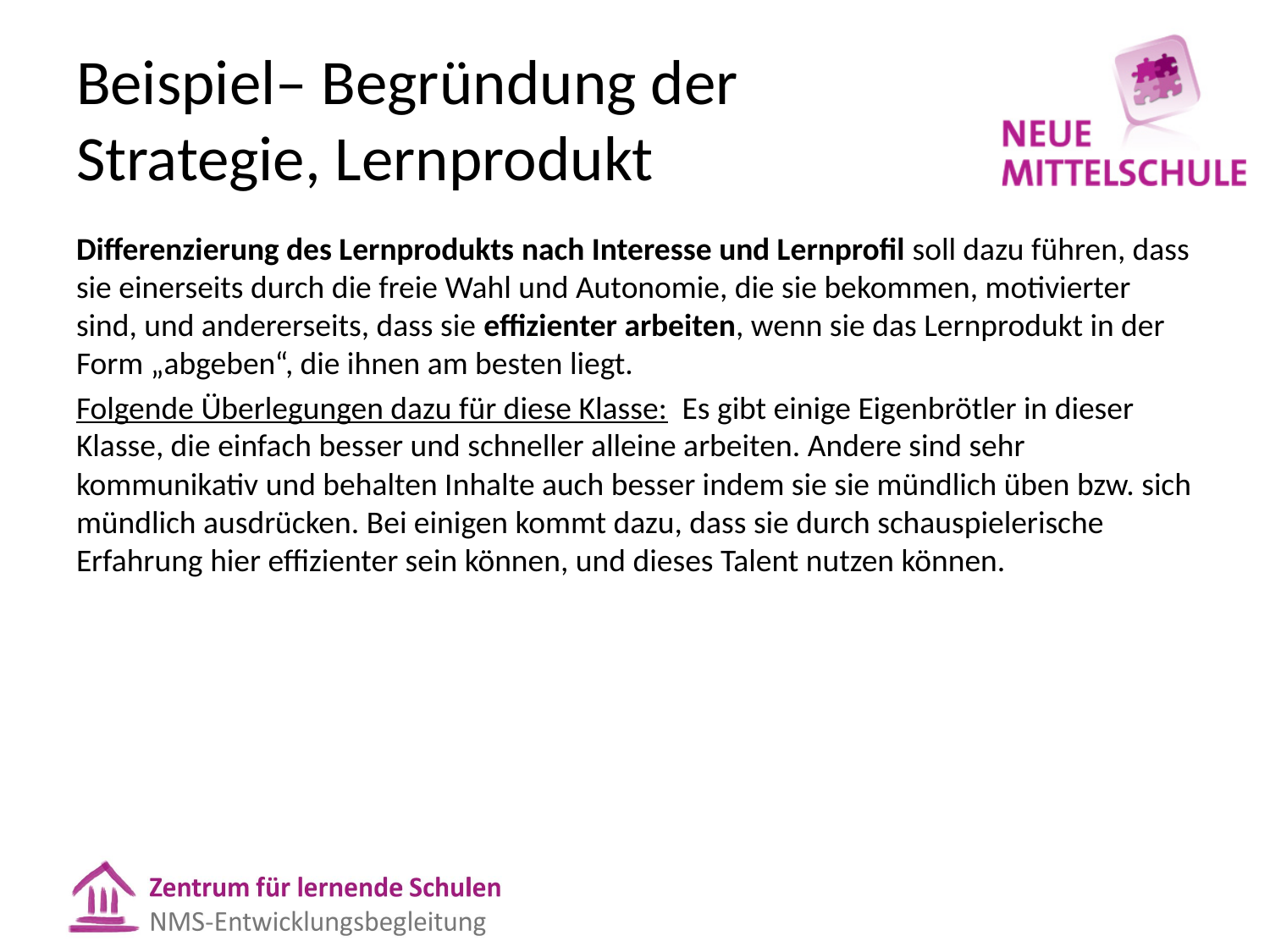

# Beispiel– Begründung der Strategie, Lernprodukt
Differenzierung des Lernprodukts nach Interesse und Lernprofil soll dazu führen, dass sie einerseits durch die freie Wahl und Autonomie, die sie bekommen, motivierter sind, und andererseits, dass sie effizienter arbeiten, wenn sie das Lernprodukt in der Form „abgeben“, die ihnen am besten liegt.
Folgende Überlegungen dazu für diese Klasse:  Es gibt einige Eigenbrötler in dieser Klasse, die einfach besser und schneller alleine arbeiten. Andere sind sehr kommunikativ und behalten Inhalte auch besser indem sie sie mündlich üben bzw. sich mündlich ausdrücken. Bei einigen kommt dazu, dass sie durch schauspielerische Erfahrung hier effizienter sein können, und dieses Talent nutzen können.